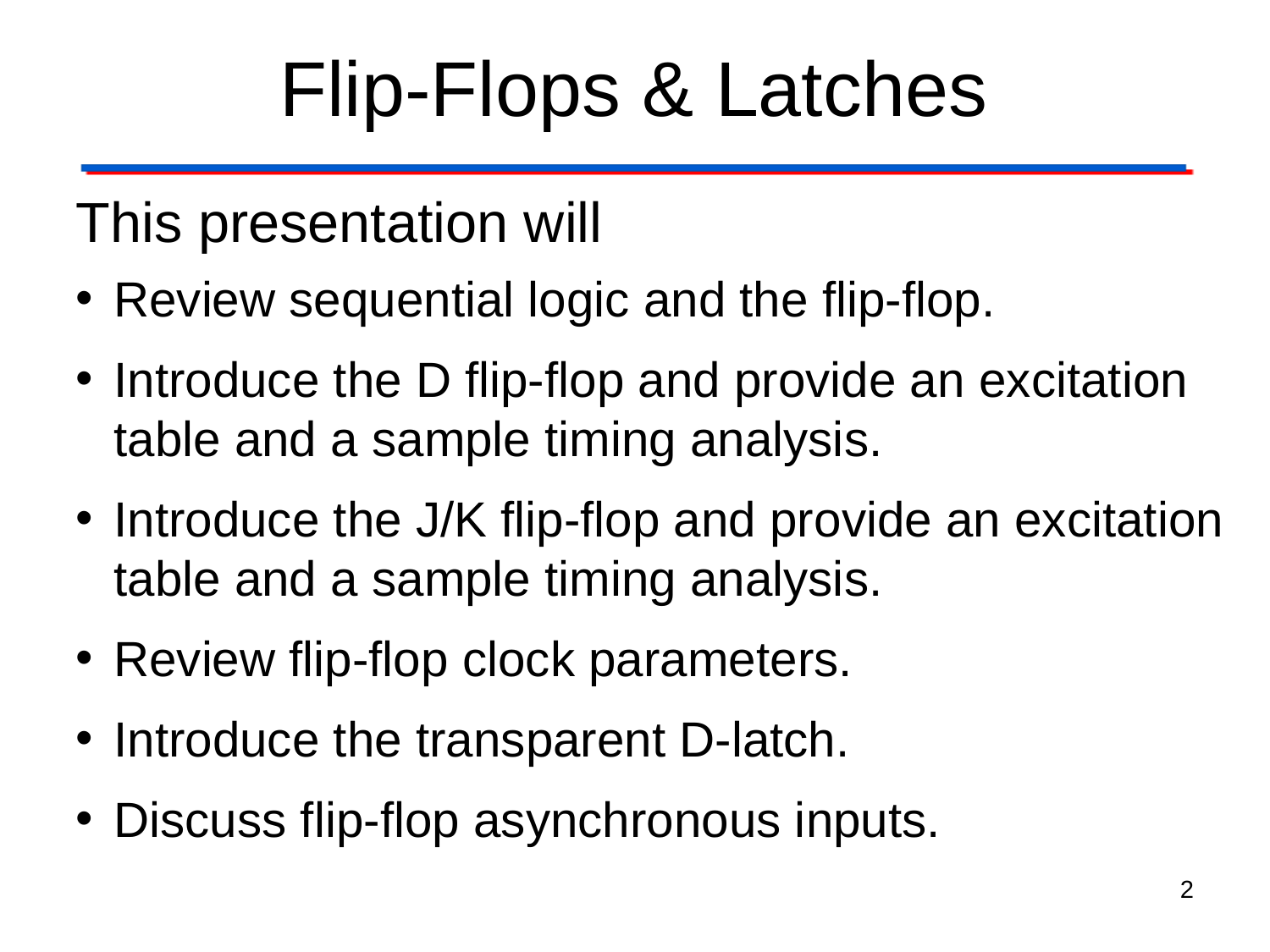

# Flip-Flops & Latches
This presentation will
Review sequential logic and the flip-flop.
Introduce the D flip-flop and provide an excitation table and a sample timing analysis.
Introduce the J/K flip-flop and provide an excitation table and a sample timing analysis.
Review flip-flop clock parameters.
Introduce the transparent D-latch.
Discuss flip-flop asynchronous inputs.

2